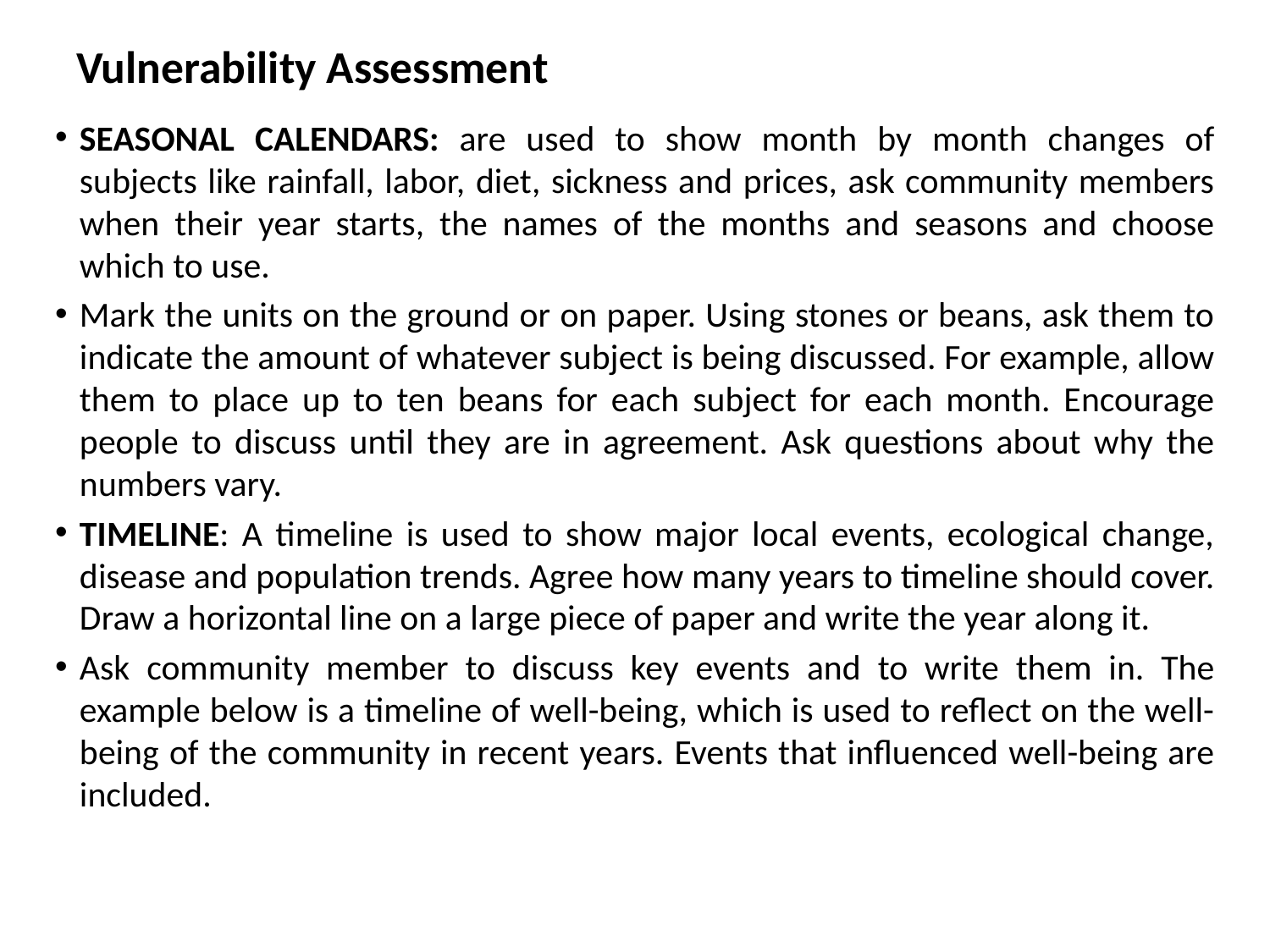

# Vulnerability Assessment
SEASONAL CALENDARS: are used to show month by month changes of subjects like rainfall, labor, diet, sickness and prices, ask community members when their year starts, the names of the months and seasons and choose which to use.
Mark the units on the ground or on paper. Using stones or beans, ask them to indicate the amount of whatever subject is being discussed. For example, allow them to place up to ten beans for each subject for each month. Encourage people to discuss until they are in agreement. Ask questions about why the numbers vary.
TIMELINE: A timeline is used to show major local events, ecological change, disease and population trends. Agree how many years to timeline should cover. Draw a horizontal line on a large piece of paper and write the year along it.
Ask community member to discuss key events and to write them in. The example below is a timeline of well-being, which is used to reflect on the well-being of the community in recent years. Events that influenced well-being are included.